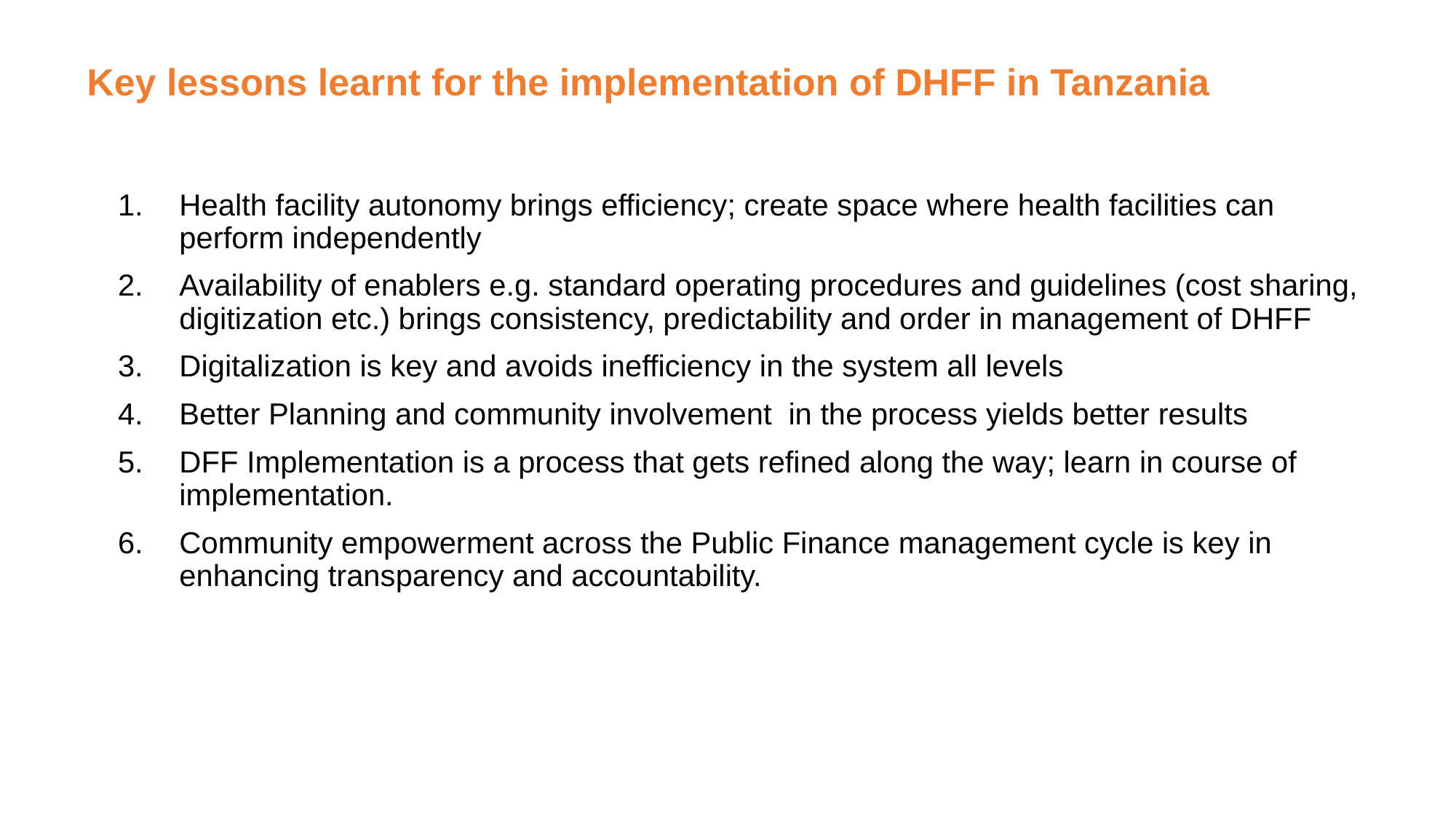

# Key lessons learnt for the implementation of DHFF in Tanzania
Health facility autonomy brings efficiency; create space where health facilities can perform independently
Availability of enablers e.g. standard operating procedures and guidelines (cost sharing, digitization etc.) brings consistency, predictability and order in management of DHFF
Digitalization is key and avoids inefficiency in the system all levels
Better Planning and community involvement  in the process yields better results
DFF Implementation is a process that gets refined along the way; learn in course of implementation.
Community empowerment across the Public Finance management cycle is key in enhancing transparency and accountability.